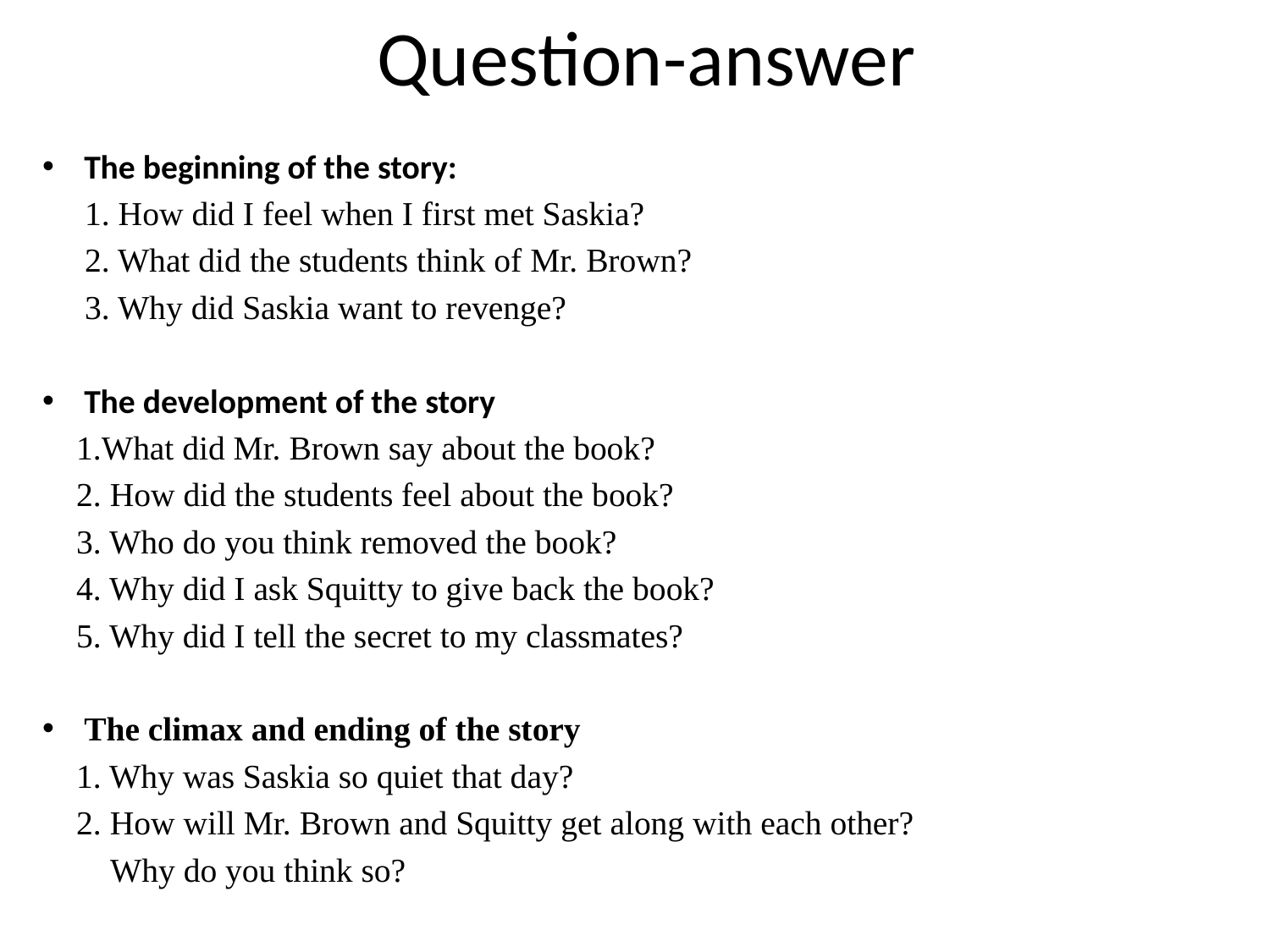

# Question-answer
The beginning of the story:
     1. How did I feel when I first met Saskia?
     2. What did the students think of Mr. Brown?
     3. Why did Saskia want to revenge?

The development of the story
    1.What did Mr. Brown say about the book?
    2. How did the students feel about the book?
    3. Who do you think removed the book?
    4. Why did I ask Squitty to give back the book?
    5. Why did I tell the secret to my classmates?

The climax and ending of the story
    1. Why was Saskia so quiet that day?
    2. How will Mr. Brown and Squitty get along with each other?
        Why do you think so?